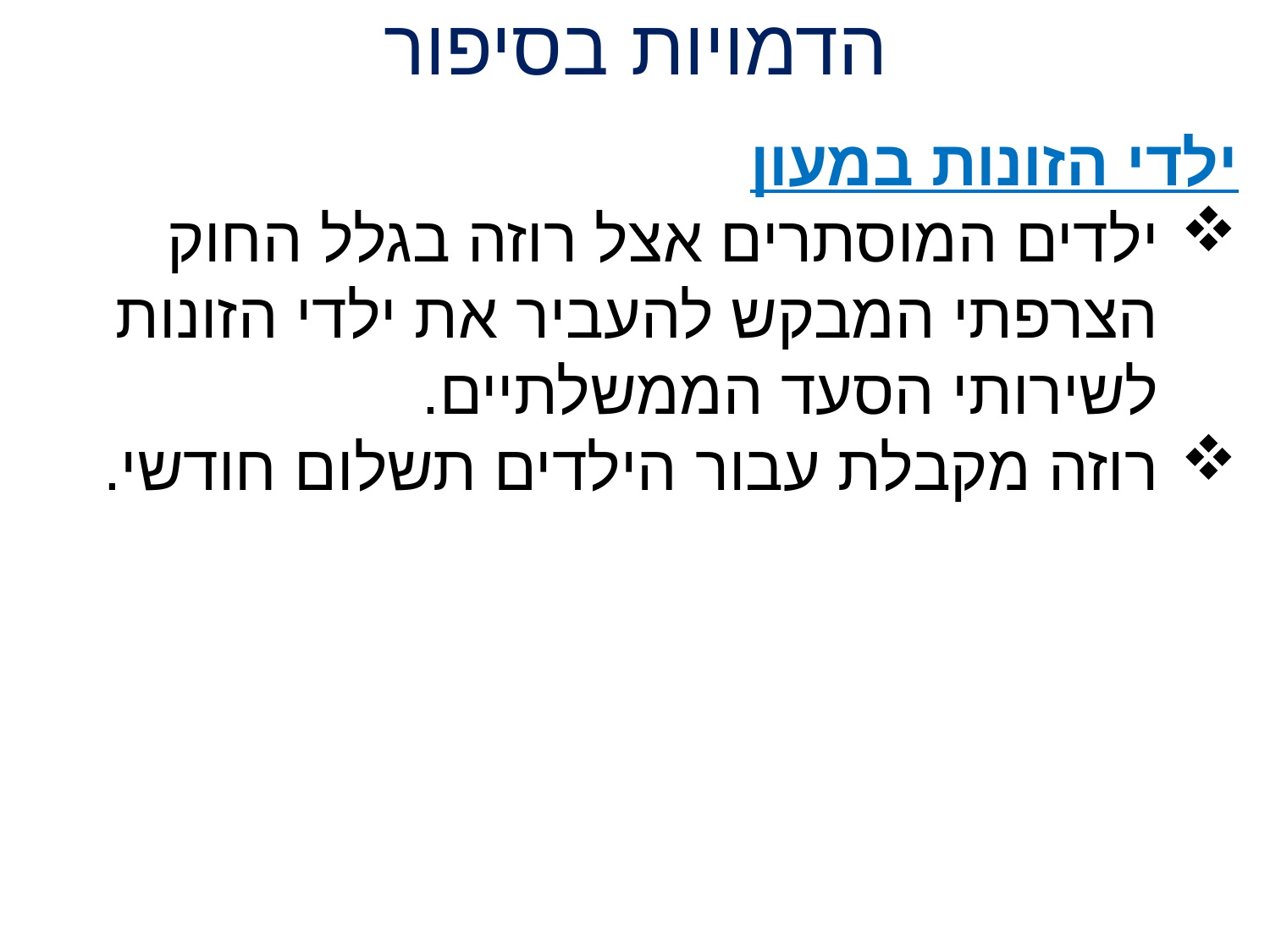

# הדמויות בסיפור
ילדי הזונות במעון
ילדים המוסתרים אצל רוזה בגלל החוק הצרפתי המבקש להעביר את ילדי הזונות לשירותי הסעד הממשלתיים.
רוזה מקבלת עבור הילדים תשלום חודשי.